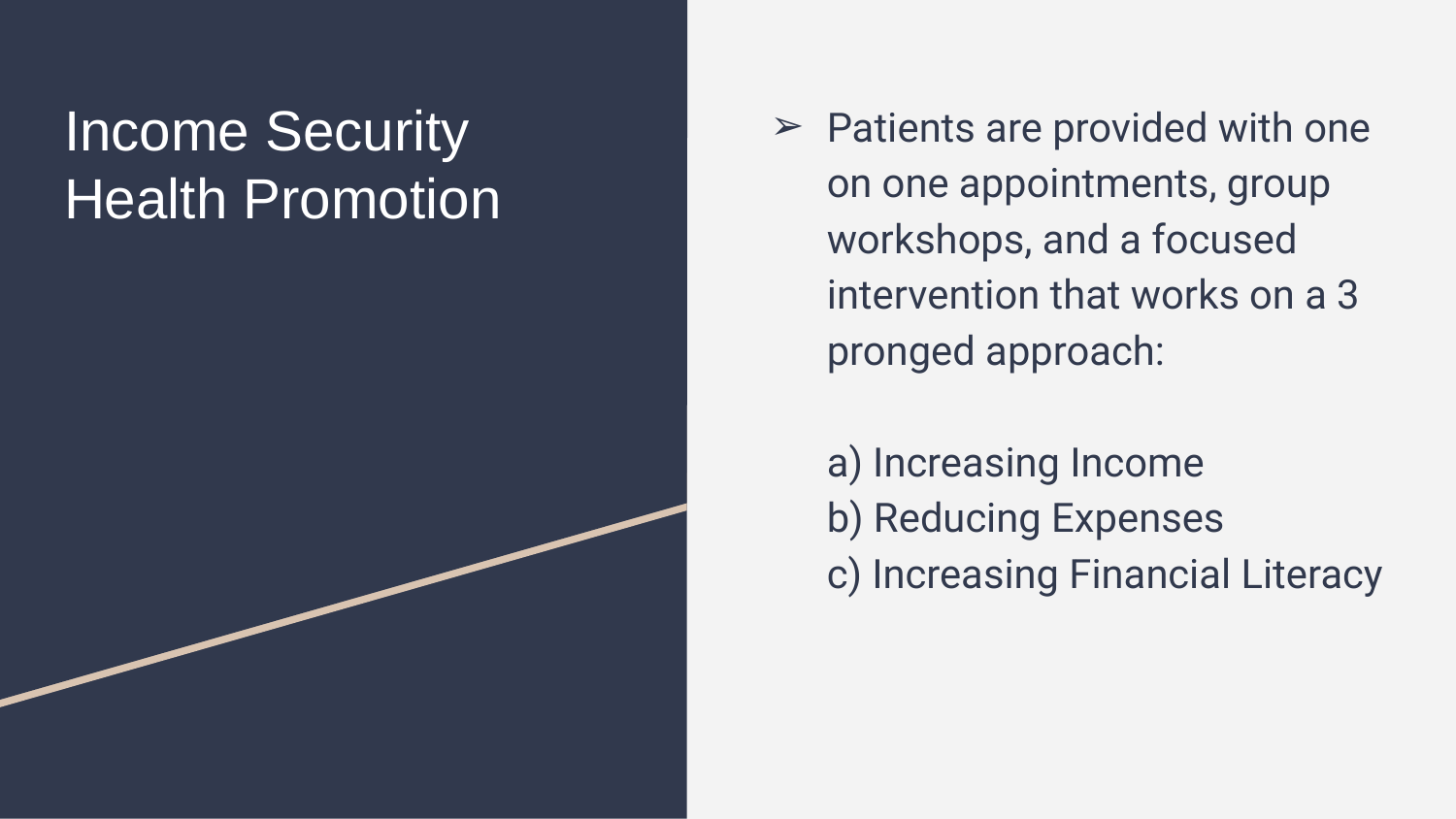

# Income Security Health Promotion
Patients are provided with one on one appointments, group workshops, and a focused intervention that works on a 3 pronged approach:

a) Increasing Income
b) Reducing Expenses
c) Increasing Financial Literacy